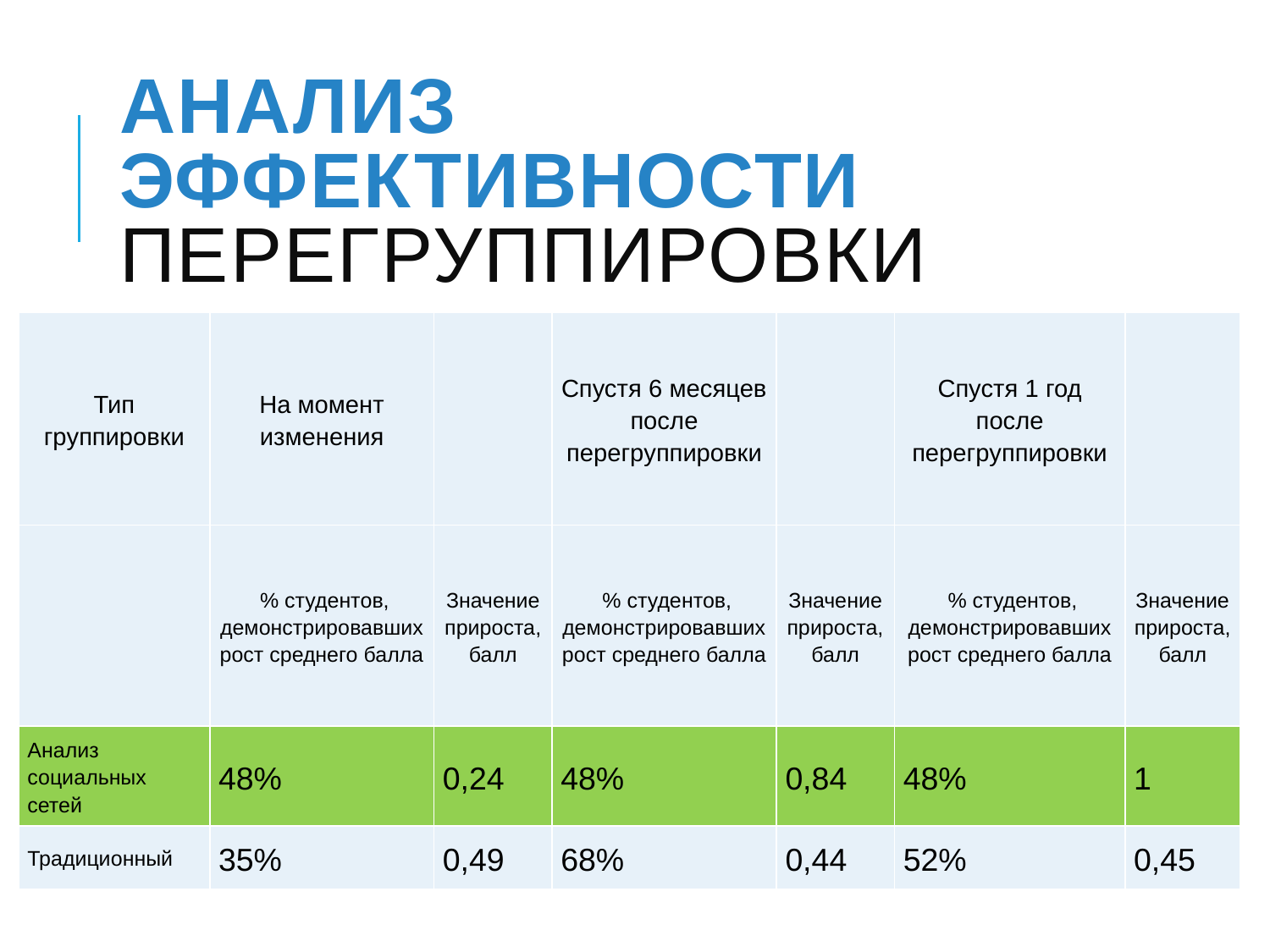

# Анализ эффективности перегруппировки
| Тип группировки | На момент изменения |  | Спустя 6 месяцев после перегруппировки |  | Спустя 1 год после перегруппировки |  |
| --- | --- | --- | --- | --- | --- | --- |
|  | % студентов, демонстрировавших рост среднего балла | Значение прироста, балл | % студентов, демонстрировавших рост среднего балла | Значение прироста, балл | % студентов, демонстрировавших рост среднего балла | Значение прироста, балл |
| Анализ социальных сетей | 48% | 0,24 | 48% | 0,84 | 48% | 1 |
| Традиционный | 35% | 0,49 | 68% | 0,44 | 52% | 0,45 |